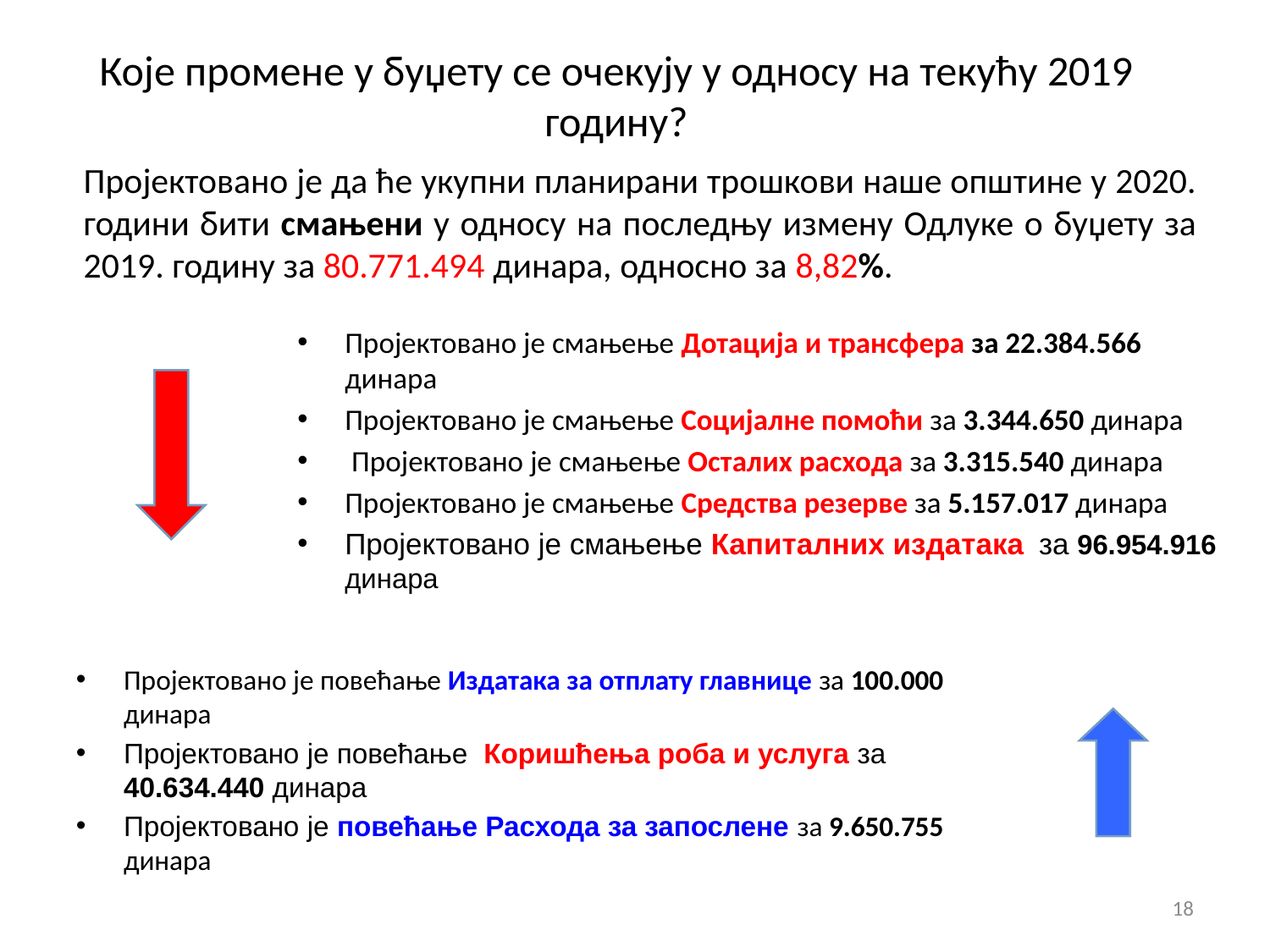

Које промене у буџету се очекују у односу на текућу 2019 годину?
Пројектовано је да ће укупни планирани трошкови наше општине у 2020. години бити смањени у односу на последњу измену Одлуке о буџету за 2019. годину за 80.771.494 динара, односно за 8,82%.

Пројектовано је смањење Дотација и трансфера за 22.384.566 динара
Пројектовано је смањење Социјалне помоћи за 3.344.650 динара
 Пројектовано је смањење Осталих расхода за 3.315.540 динара
Пројектовано је смањење Средства резерве за 5.157.017 динара
Пројектовано је смањење Капиталних издатака  за 96.954.916 динара

Пројектовано је повећање Издатака за отплату главнице за 100.000 динара
Пројектовано је повећање  Коришћења роба и услуга за 40.634.440 динара
Пројектовано је повећање Расхода за запослене за 9.650.755 динара

18